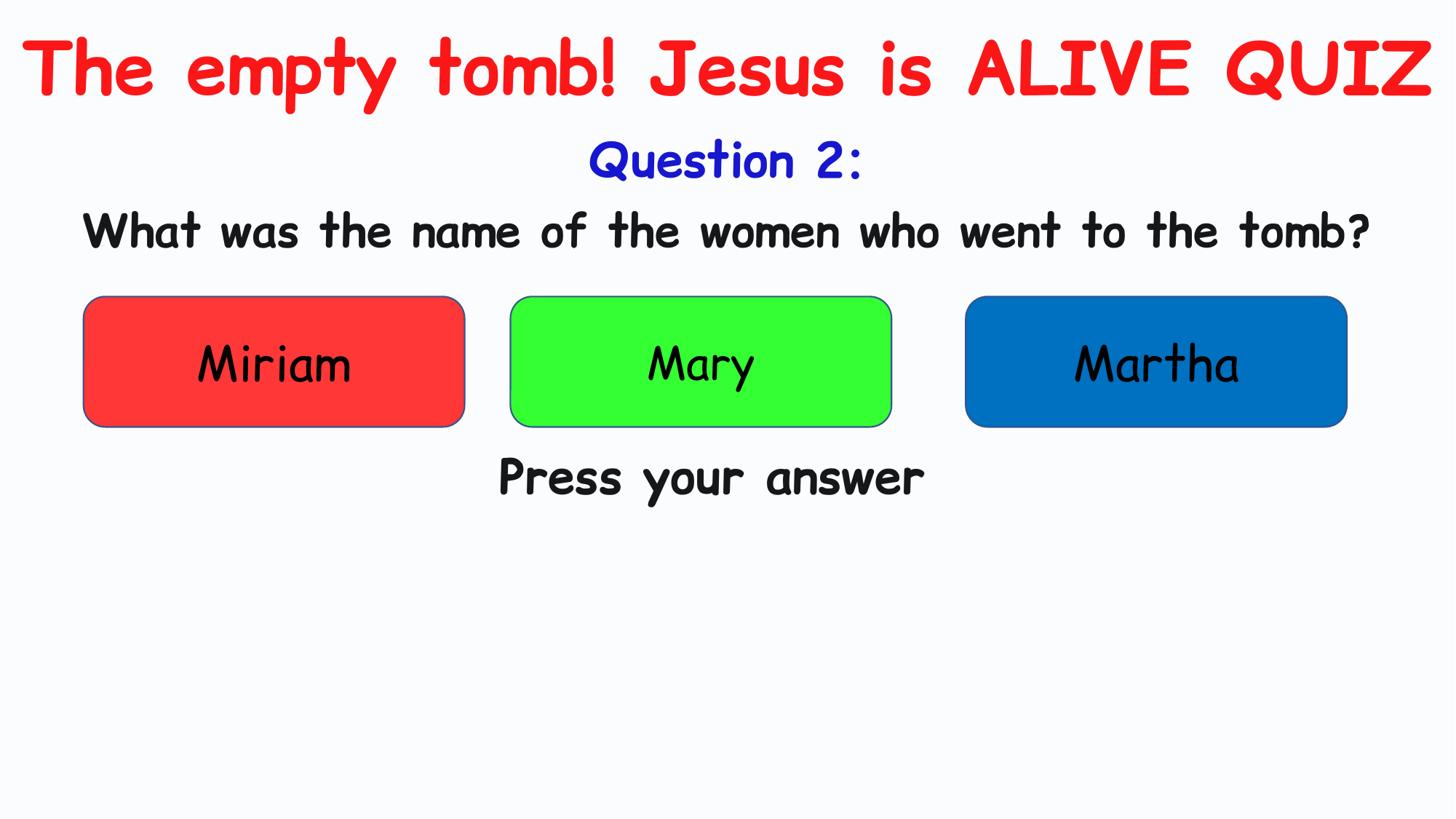

Question 2:
What was the name of the women who went to the tomb?
Miriam
Mary
Martha
Press your answer